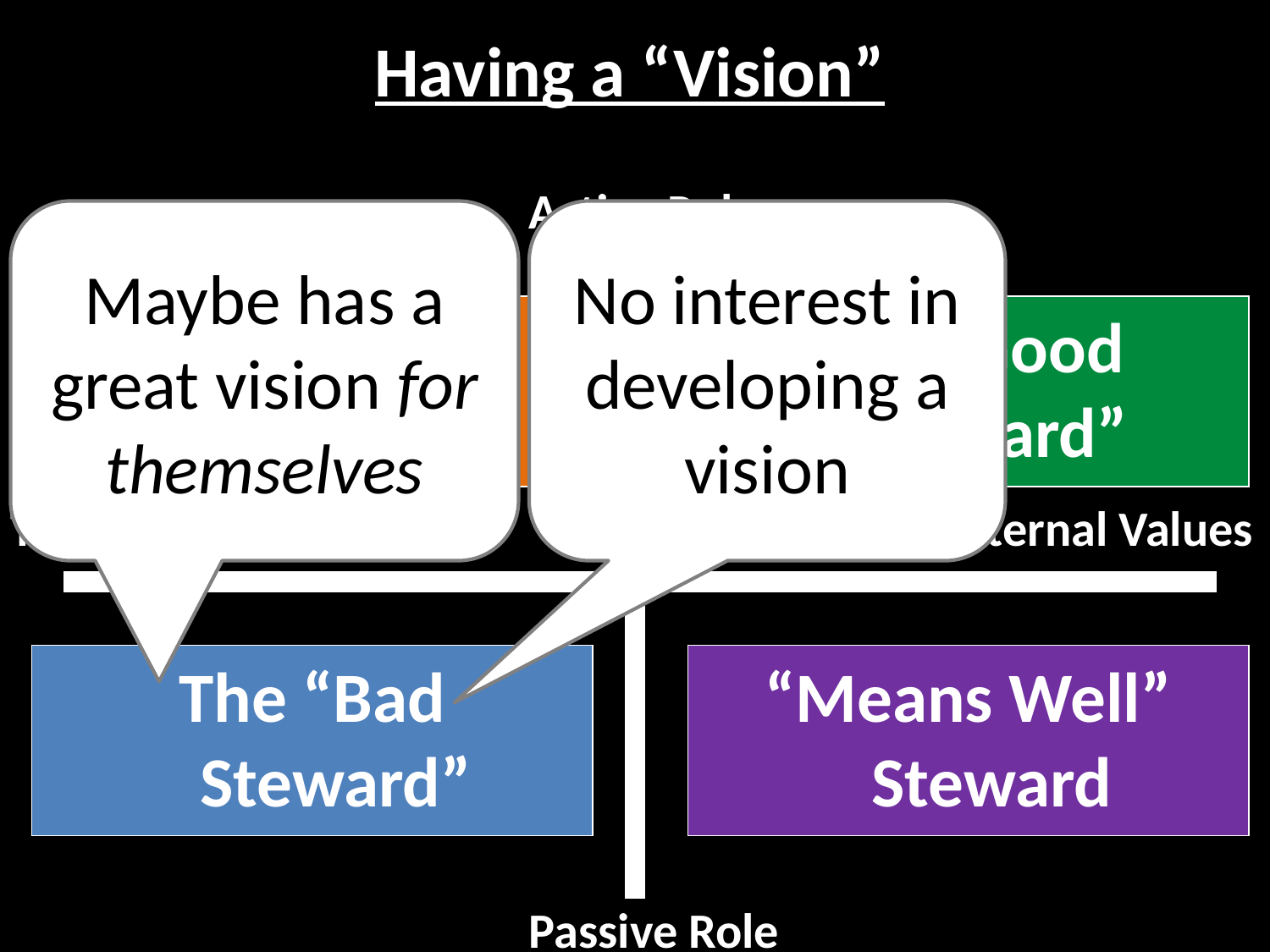

# Having a “Vision”
Active Role

Maybe has a great vision for themselves
No interest in developing a vision
The “Owner”

The “Good Steward”

Temporal Values

Eternal Values

The “Bad Steward”

“Means Well” Steward

Passive Role